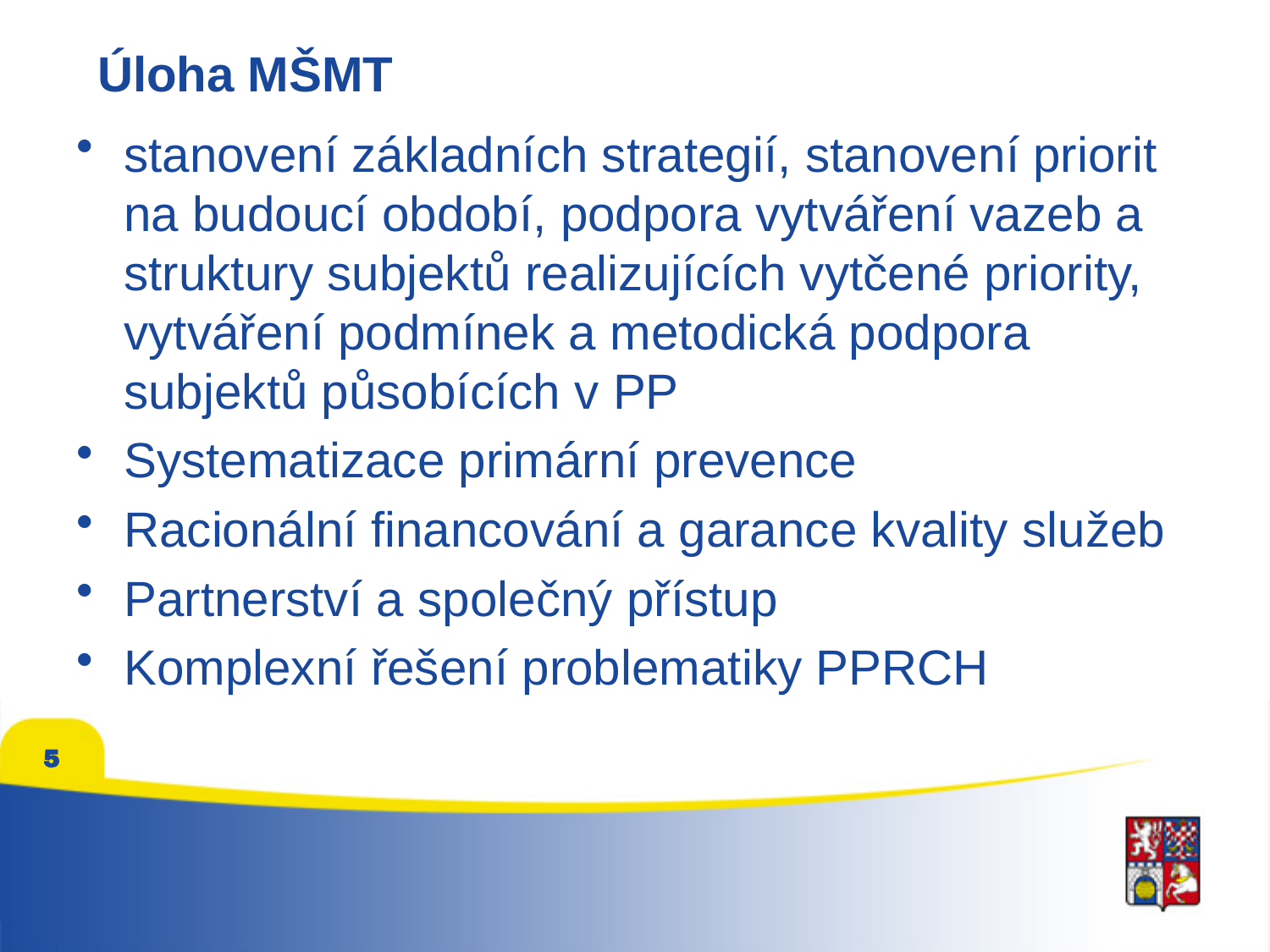

# Úloha MŠMT
stanovení základních strategií, stanovení priorit na budoucí období, podpora vytváření vazeb a struktury subjektů realizujících vytčené priority, vytváření podmínek a metodická podpora subjektů působících v PP
Systematizace primární prevence
Racionální financování a garance kvality služeb
Partnerství a společný přístup
Komplexní řešení problematiky PPRCH

5